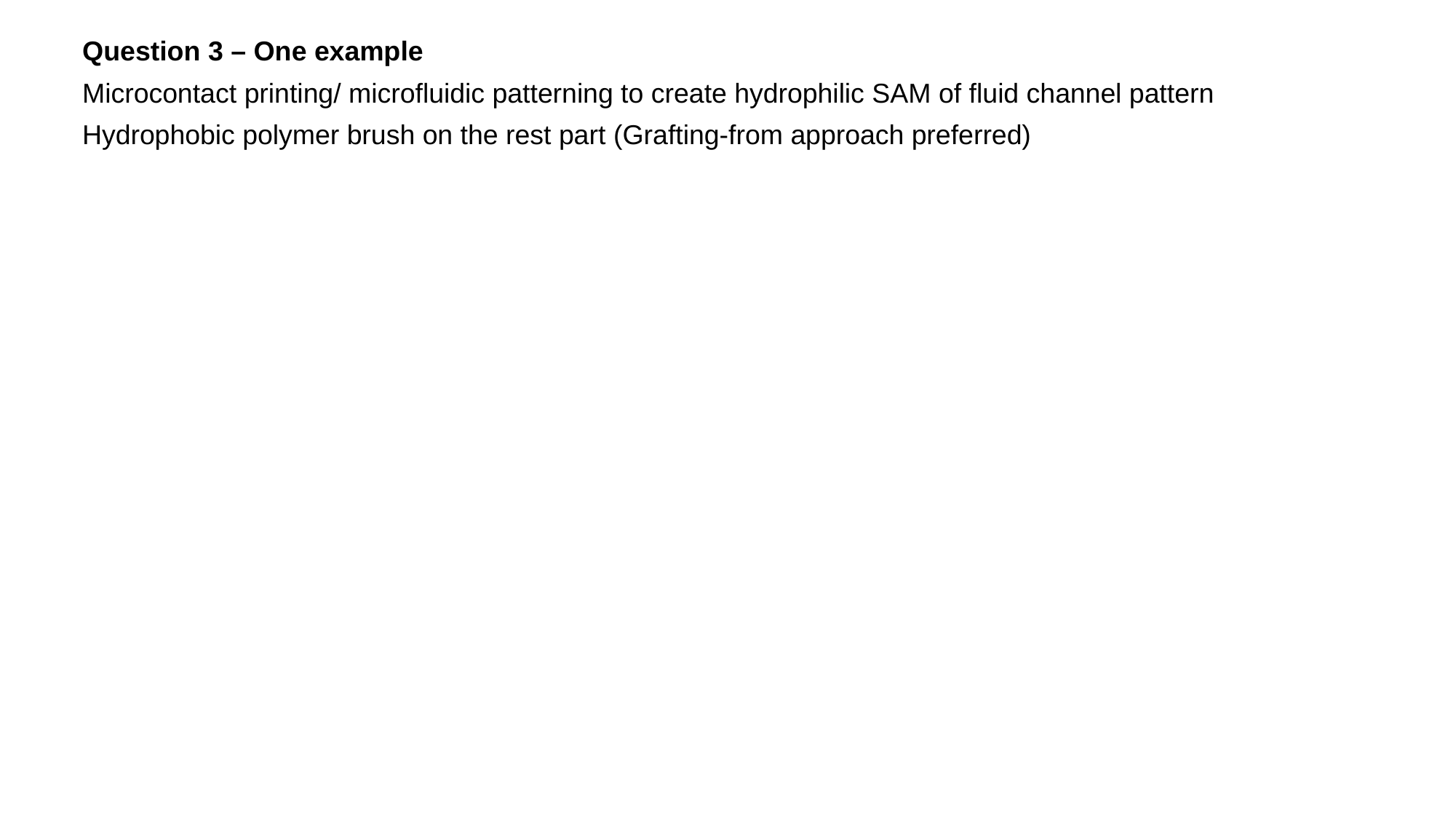

Question 3 – One example
Microcontact printing/ microfluidic patterning to create hydrophilic SAM of fluid channel pattern
Hydrophobic polymer brush on the rest part (Grafting-from approach preferred)